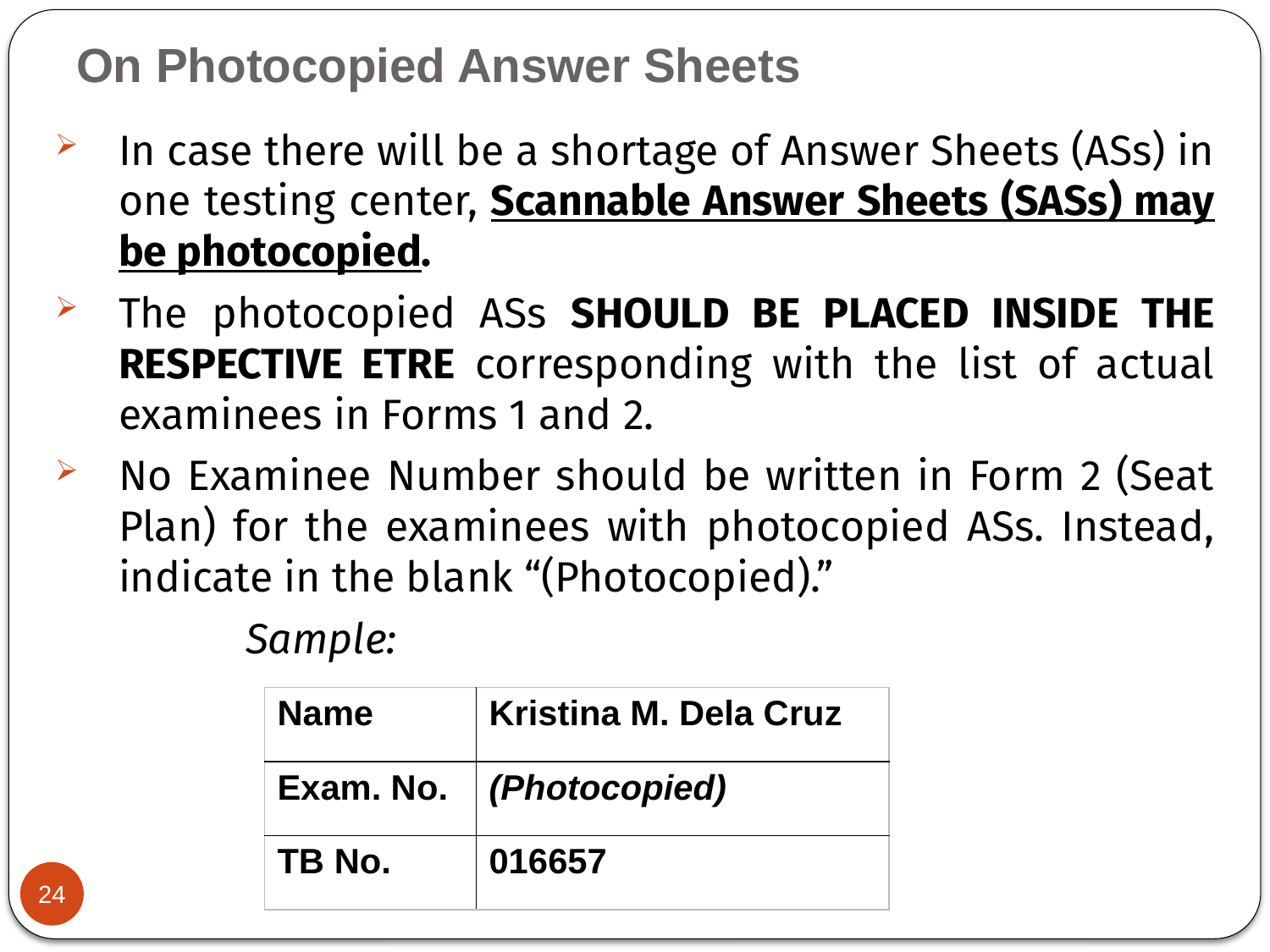

# On Photocopied Answer Sheets
In case there will be a shortage of Answer Sheets (ASs) in one testing center, Scannable Answer Sheets (SASs) may be photocopied.
The photocopied ASs SHOULD BE PLACED INSIDE THE RESPECTIVE ETRE corresponding with the list of actual examinees in Forms 1 and 2.
No Examinee Number should be written in Form 2 (Seat Plan) for the examinees with photocopied ASs. Instead, indicate in the blank “(Photocopied).”
		Sample:

| Name | Kristina M. Dela Cruz |
| --- | --- |
| Exam. No. | (Photocopied) |
| TB No. | 016657 |

24